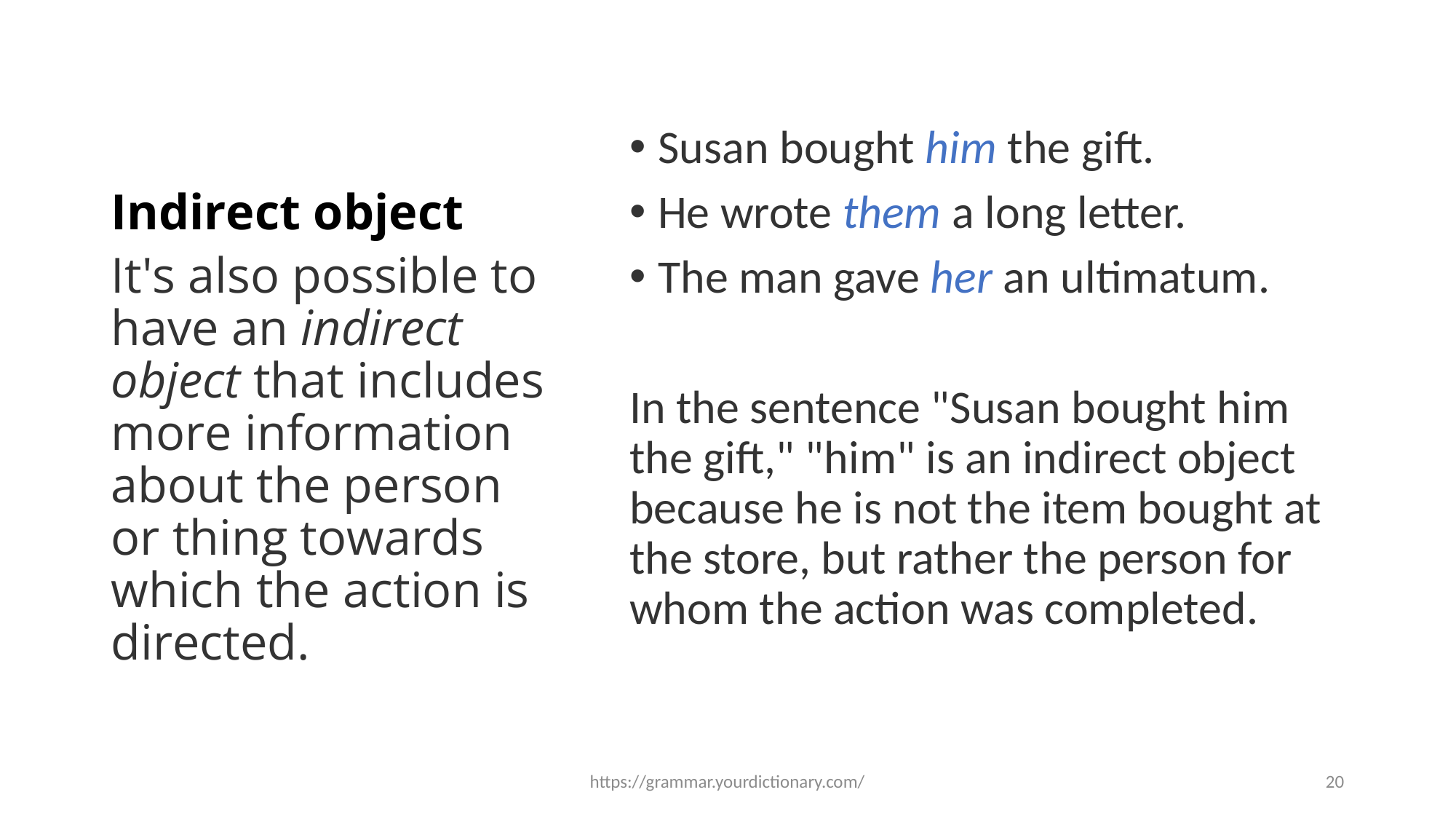

# Indirect object
Susan bought him the gift.
He wrote them a long letter.
The man gave her an ultimatum.

In the sentence "Susan bought him the gift," "him" is an indirect object because he is not the item bought at the store, but rather the person for whom the action was completed.

It's also possible to have an indirect object that includes more information about the person or thing towards which the action is directed.
https://grammar.yourdictionary.com/
20